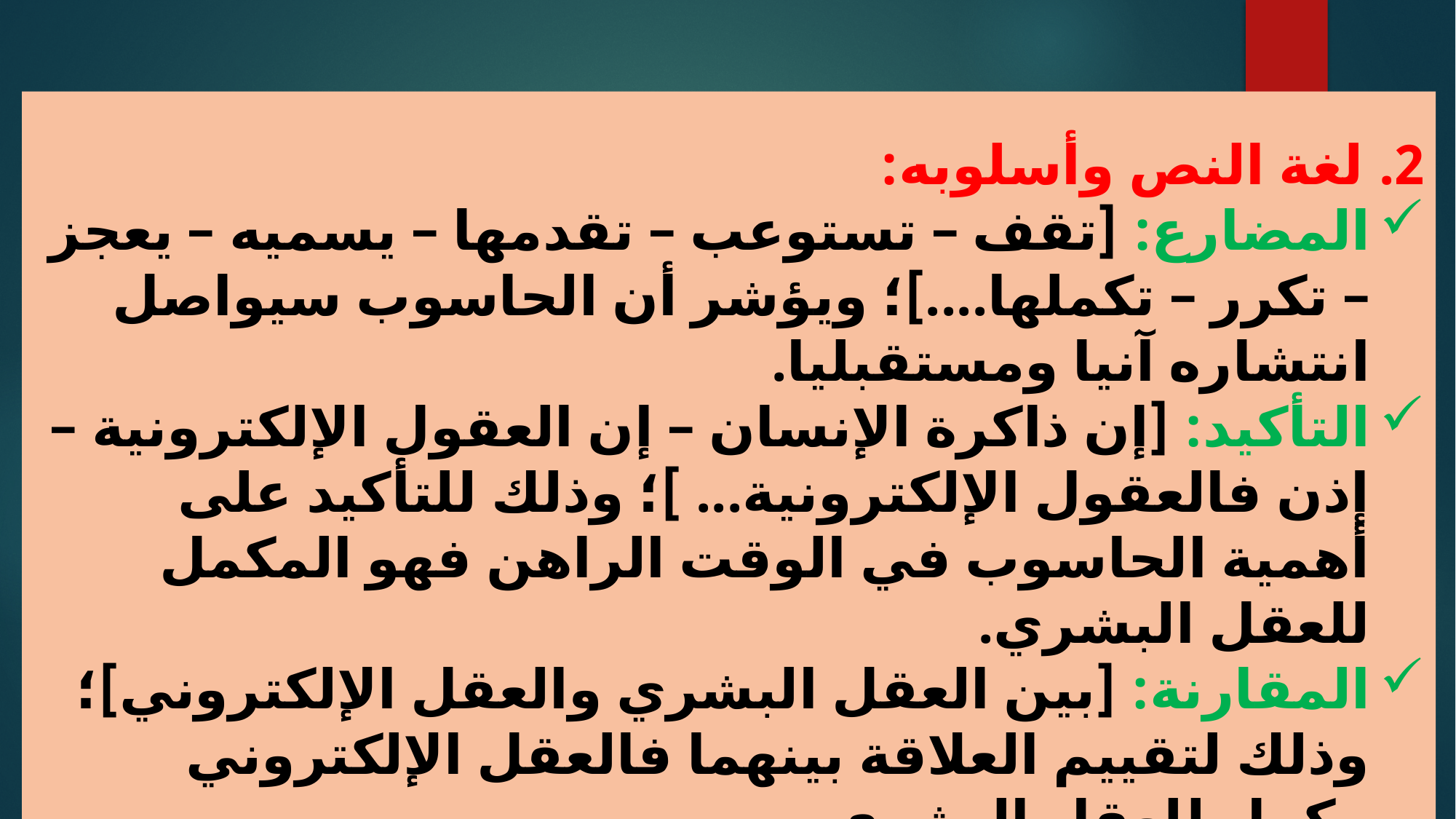

لغة النص وأسلوبه:
المضارع: [تقف – تستوعب – تقدمها – يسميه – يعجز – تكرر – تكملها....]؛ ويؤشر أن الحاسوب سيواصل انتشاره آنيا ومستقبليا.
التأكيد: [إن ذاكرة الإنسان – إن العقول الإلكترونية – إذن فالعقول الإلكترونية... ]؛ وذلك للتأكيد على أهمية الحاسوب في الوقت الراهن فهو المكمل للعقل البشري.
المقارنة: [بين العقل البشري والعقل الإلكتروني]؛ وذلك لتقييم العلاقة بينهما فالعقل الإلكتروني مكمل للعقل البشري.